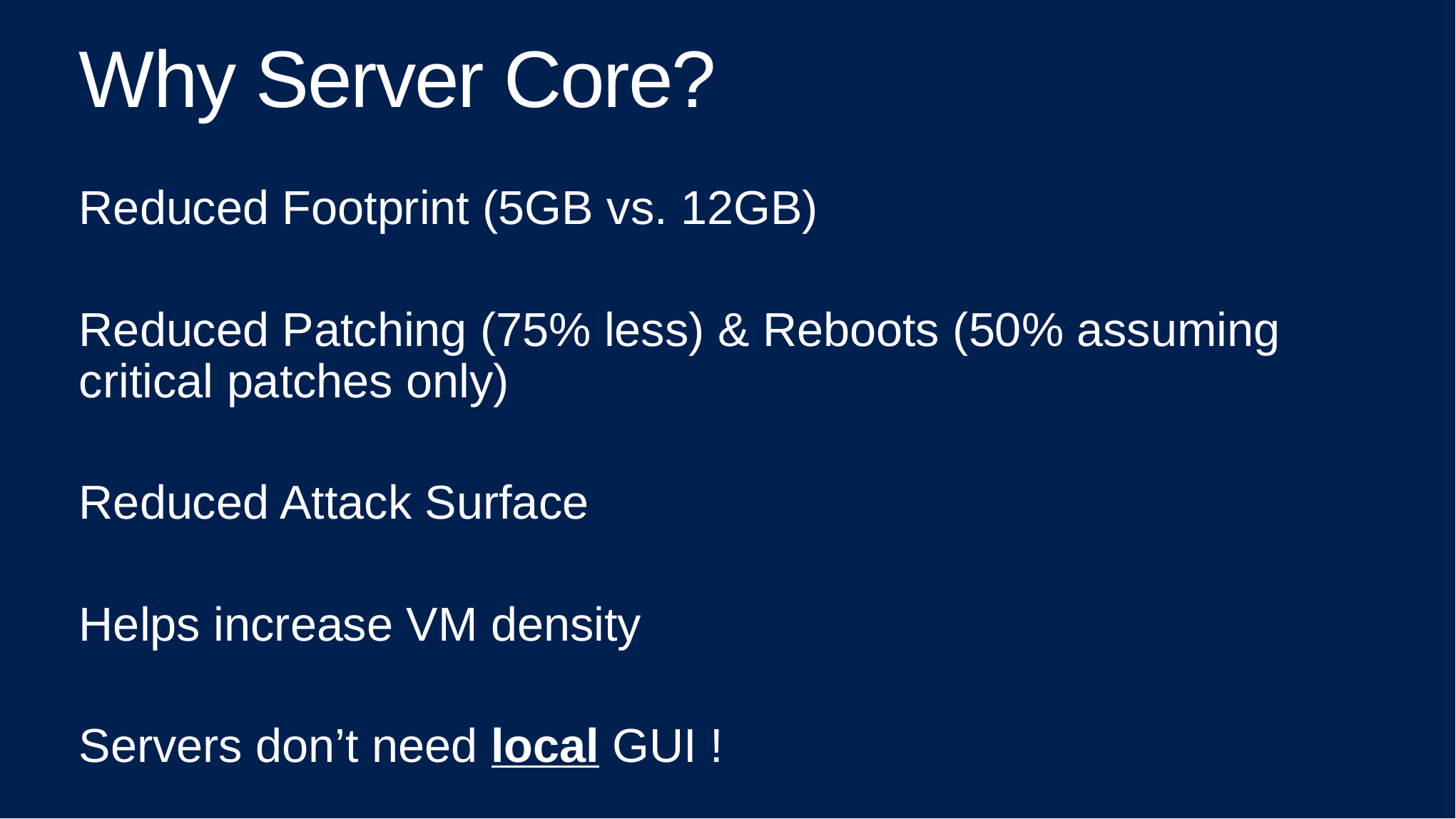

# Why Server Core?
Reduced Footprint (5GB vs. 12GB)

Reduced Patching (75% less) & Reboots (50% assuming critical patches only)

Reduced Attack Surface

Helps increase VM density

Servers don’t need local GUI !